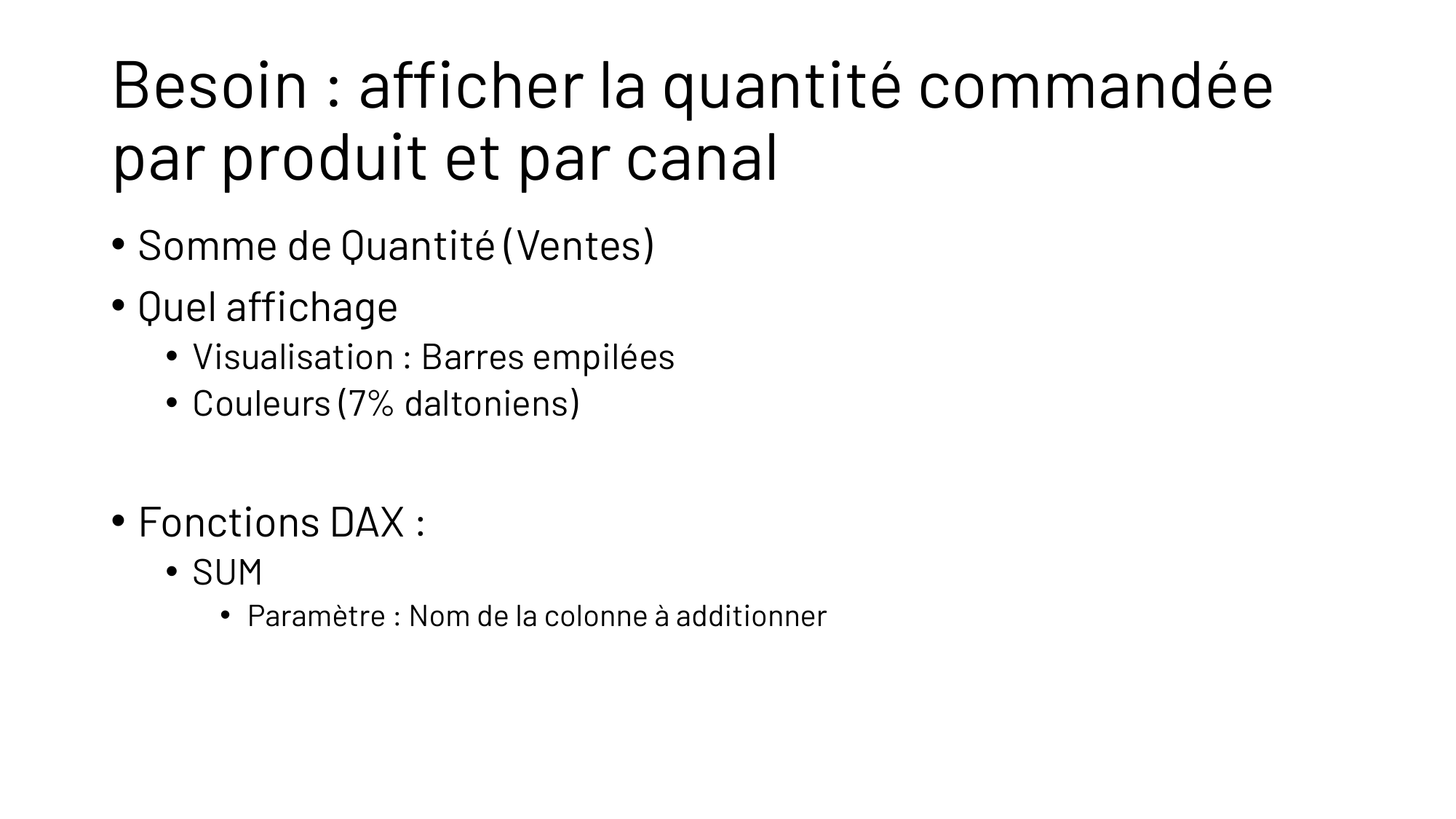

# Besoin : afficher la quantité commandée par produit et par canal
Somme de Quantité (Ventes)
Quel affichage
Visualisation : Barres empilées
Couleurs (7% daltoniens)

Fonctions DAX :
SUM
Paramètre : Nom de la colonne à additionner